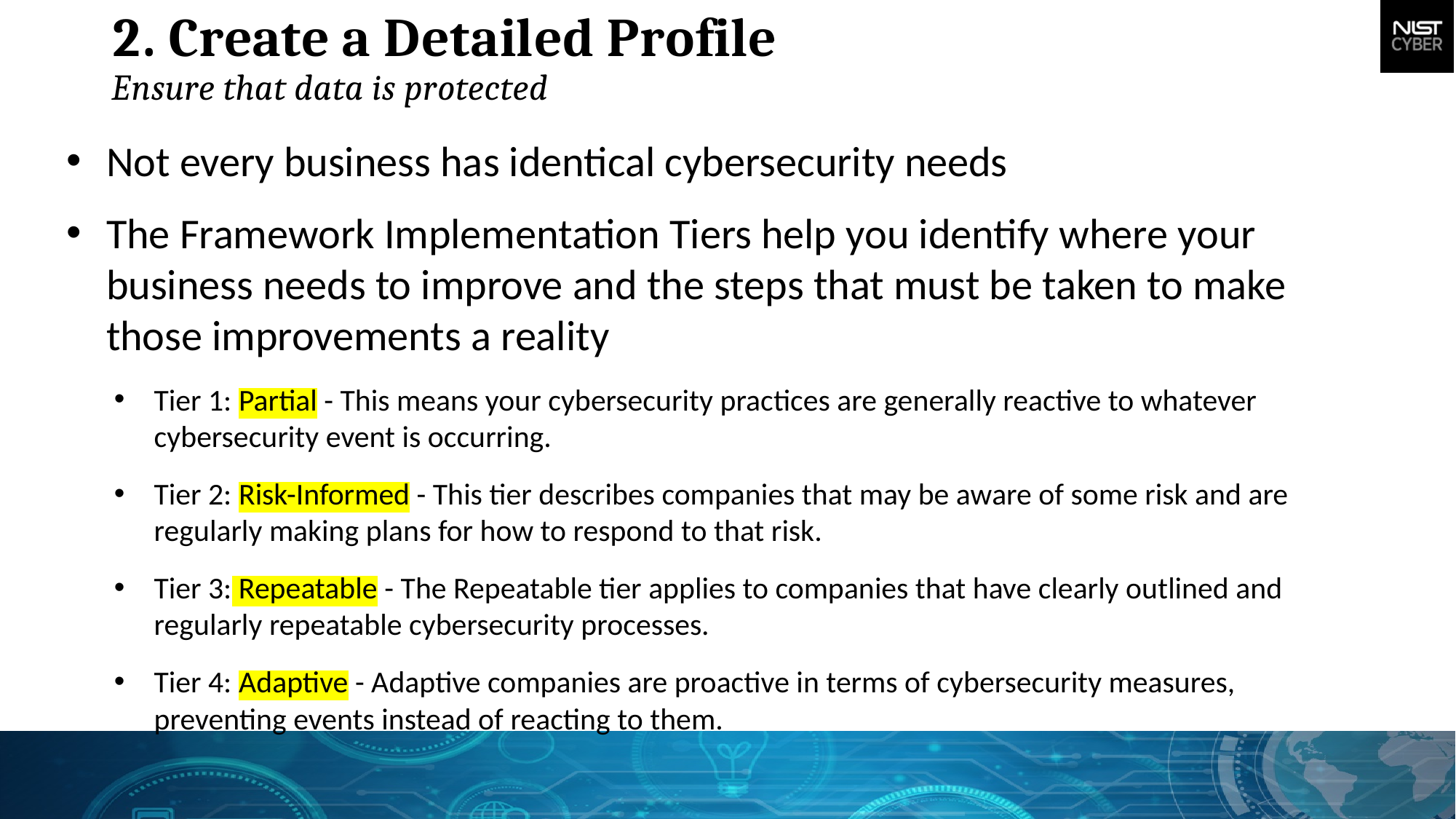

2. Create a Detailed Profile
Ensure that data is protected
Not every business has identical cybersecurity needs
The Framework Implementation Tiers help you identify where your business needs to improve and the steps that must be taken to make those improvements a reality
Tier 1: Partial - This means your cybersecurity practices are generally reactive to whatever cybersecurity event is occurring.
Tier 2: Risk-Informed - This tier describes companies that may be aware of some risk and are regularly making plans for how to respond to that risk.
Tier 3: Repeatable - The Repeatable tier applies to companies that have clearly outlined and regularly repeatable cybersecurity processes.
Tier 4: Adaptive - Adaptive companies are proactive in terms of cybersecurity measures, preventing events instead of reacting to them.